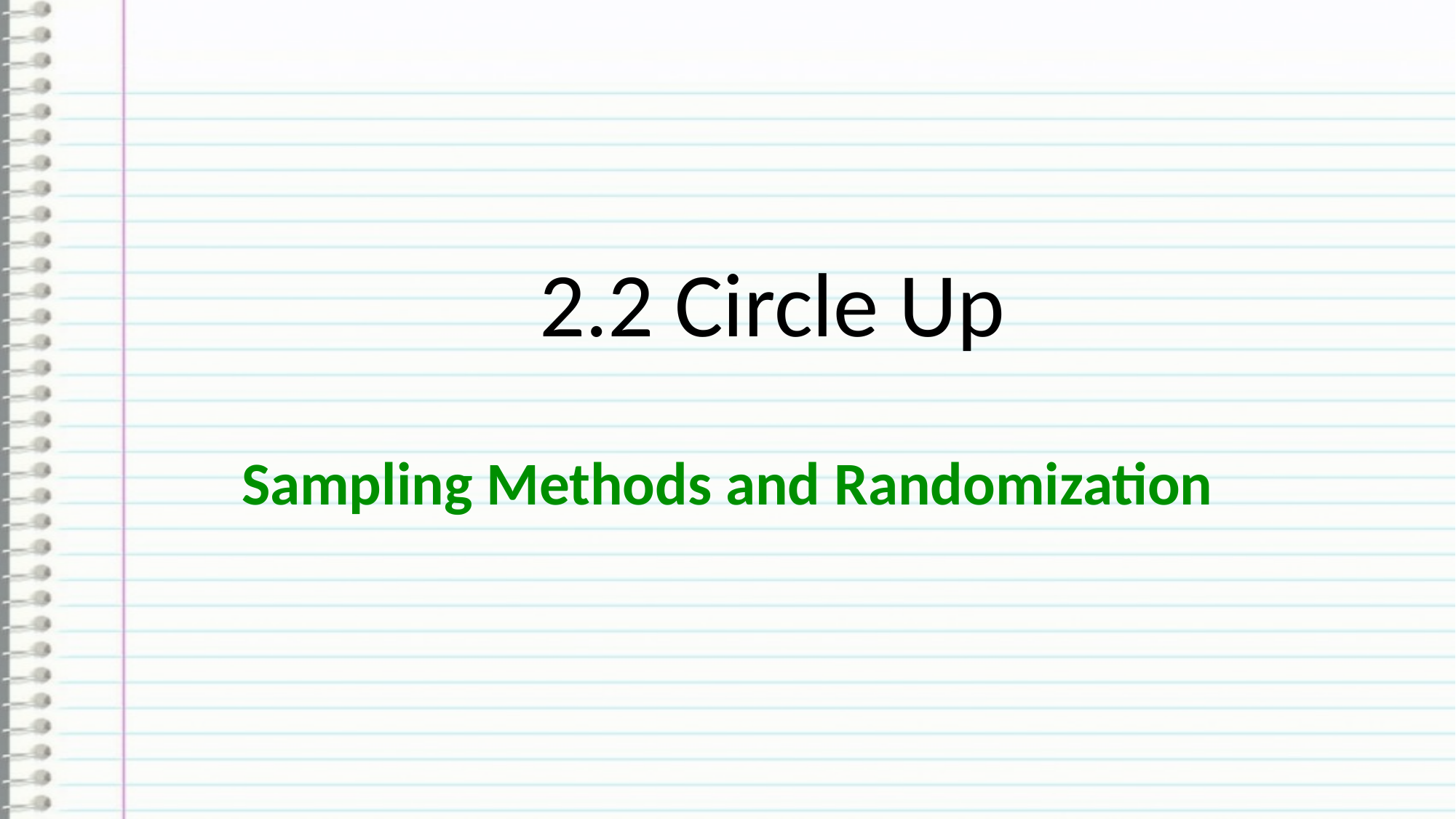

# 2.2 Circle Up
Sampling Methods and Randomization